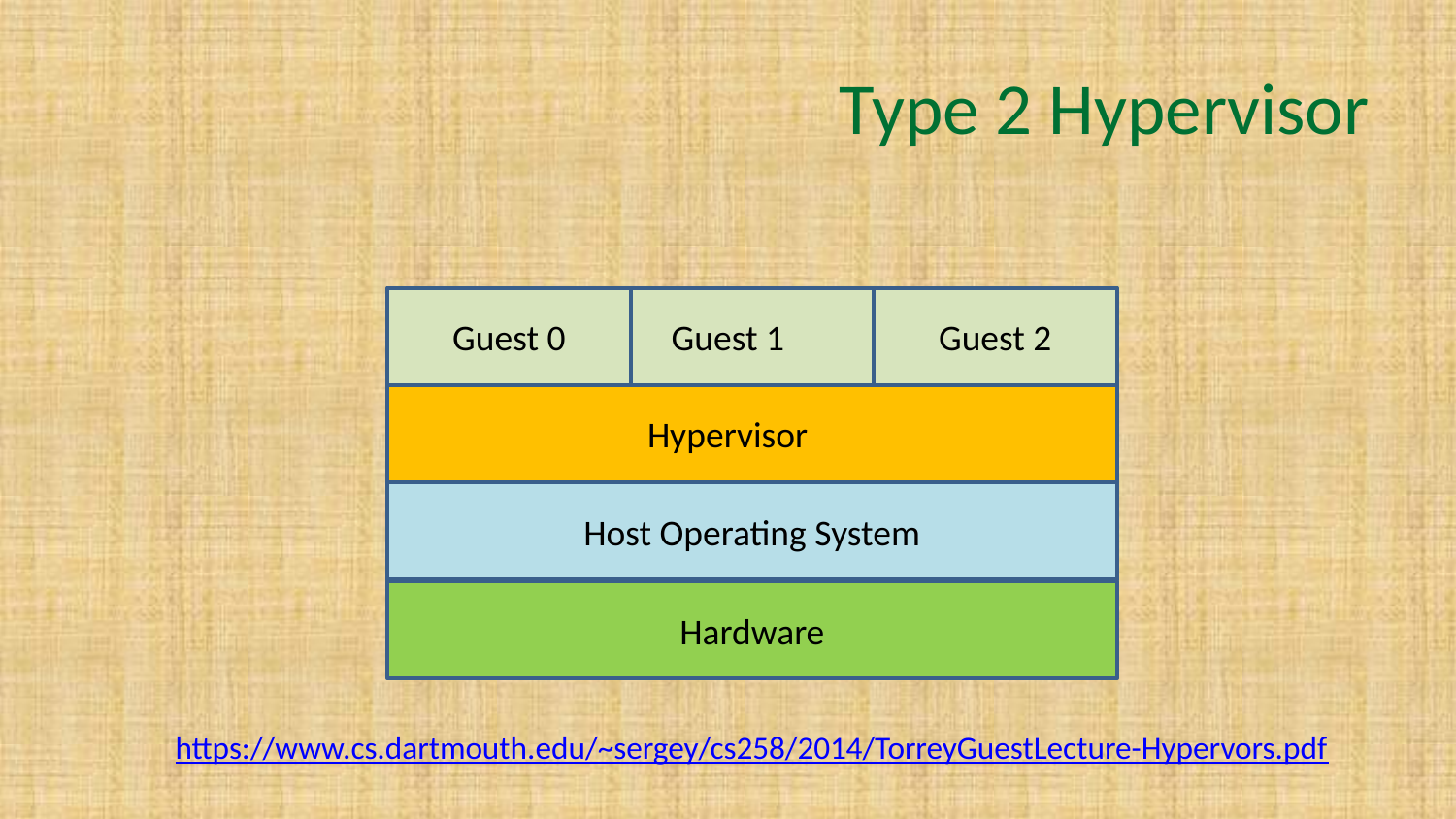

# Type 2 Hypervisor

Guest 0
Guest 1
Guest 2

Hypervisor
Host Operating System
Hardware
https://www.cs.dartmouth.edu/~sergey/cs258/2014/TorreyGuestLecture-Hypervors.pdf